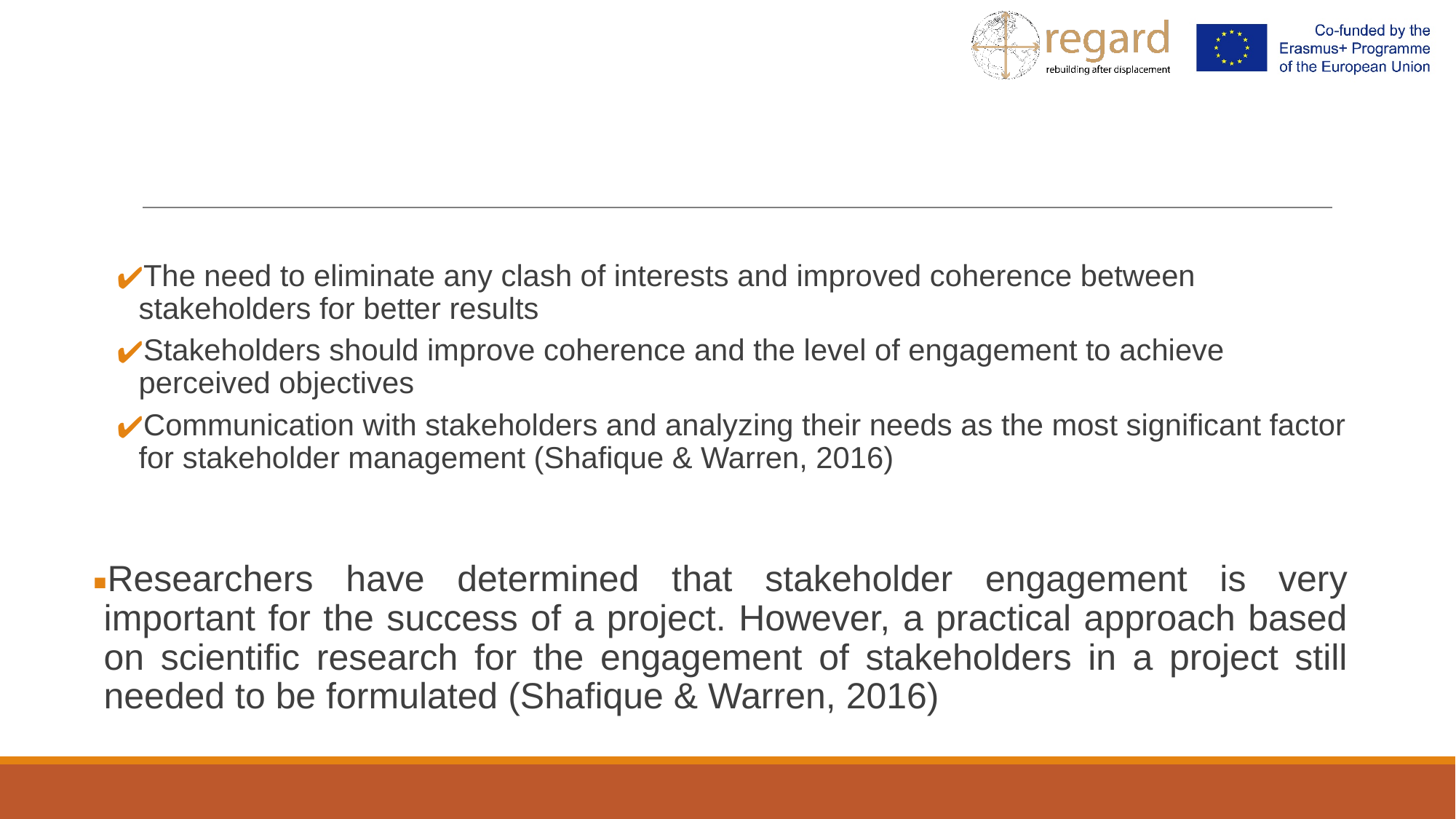

The need to eliminate any clash of interests and improved coherence between stakeholders for better results
Stakeholders should improve coherence and the level of engagement to achieve perceived objectives
Communication with stakeholders and analyzing their needs as the most significant factor for stakeholder management (Shafique & Warren, 2016)

Researchers have determined that stakeholder engagement is very important for the success of a project. However, a practical approach based on scientific research for the engagement of stakeholders in a project still needed to be formulated (Shafique & Warren, 2016)